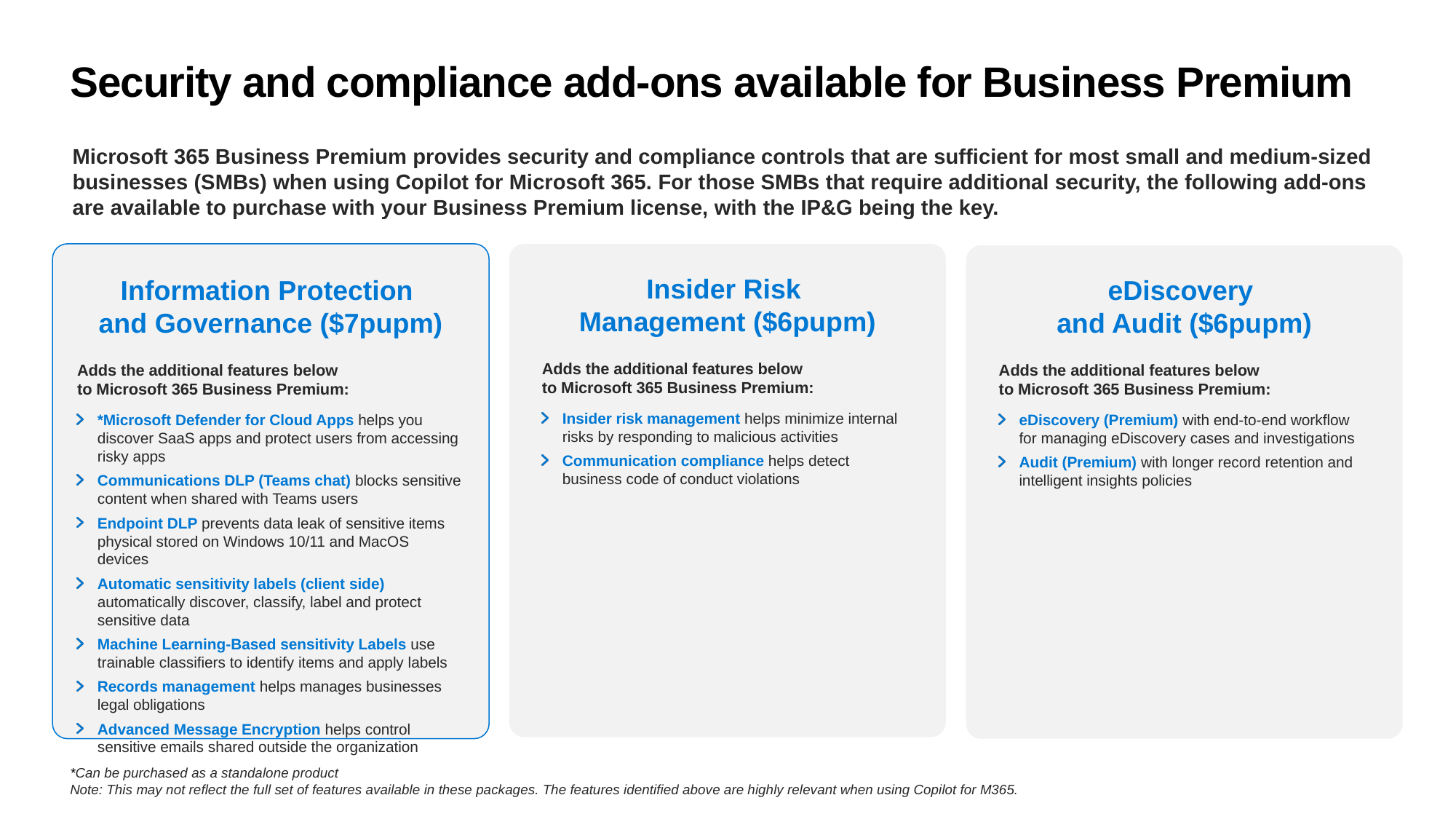

# Security and compliance add-ons available for Business Premium
Microsoft 365 Business Premium provides security and compliance controls that are sufficient for most small and medium-sized businesses (SMBs) when using Copilot for Microsoft 365. For those SMBs that require additional security, the following add-ons are available to purchase with your Business Premium license, with the IP&G being the key.

Information Protection
and Governance ($7pupm)
Adds the additional features below
to Microsoft 365 Business Premium:
*Microsoft Defender for Cloud Apps helps you discover SaaS apps and protect users from accessing risky apps
Communications DLP (Teams chat) blocks sensitive content when shared with Teams users
Endpoint DLP prevents data leak of sensitive items physical stored on Windows 10/11 and MacOS devices
Automatic sensitivity labels (client side) automatically discover, classify, label and protect sensitive data
Machine Learning-Based sensitivity Labels use trainable classifiers to identify items and apply labels
Records management helps manages businesses legal obligations
Advanced Message Encryption helps control sensitive emails shared outside the organization

Insider Risk
Management ($6pupm)
Adds the additional features below
to Microsoft 365 Business Premium:
Insider risk management helps minimize internal risks by responding to malicious activities
Communication compliance helps detect business code of conduct violations

eDiscovery
and Audit ($6pupm)
Adds the additional features below
to Microsoft 365 Business Premium:
eDiscovery (Premium) with end-to-end workflow for managing eDiscovery cases and investigations
Audit (Premium) with longer record retention and intelligent insights policies

*Can be purchased as a standalone product
Note: This may not reflect the full set of features available in these packages. The features identified above are highly relevant when using Copilot for M365.